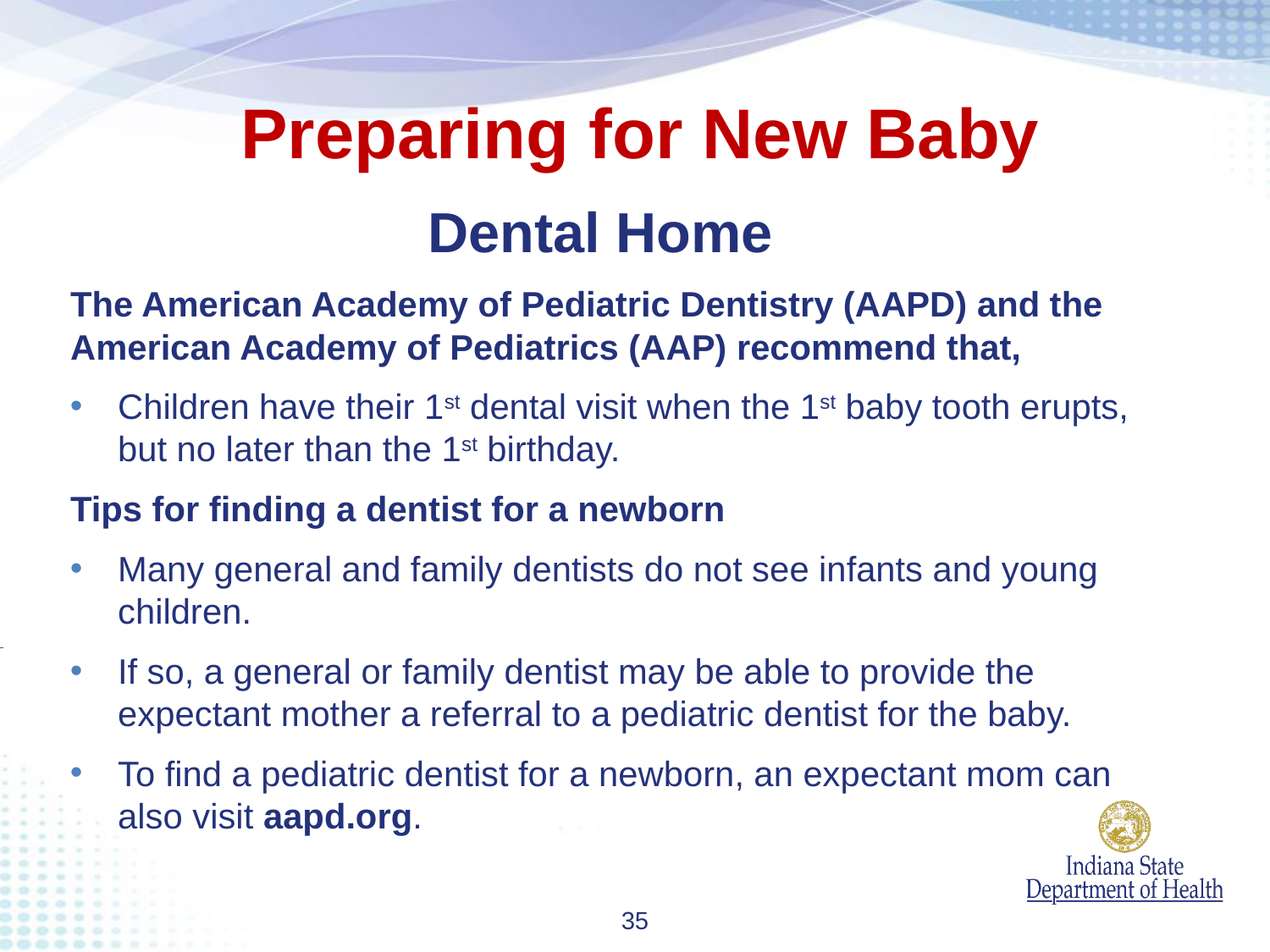

Preparing for New Baby
Dental Home
The American Academy of Pediatric Dentistry (AAPD) and the American Academy of Pediatrics (AAP) recommend that,
Children have their 1st dental visit when the 1st baby tooth erupts, but no later than the 1st birthday.
Tips for finding a dentist for a newborn
Many general and family dentists do not see infants and young children.
If so, a general or family dentist may be able to provide the expectant mother a referral to a pediatric dentist for the baby.
To find a pediatric dentist for a newborn, an expectant mom can also visit aapd.org.